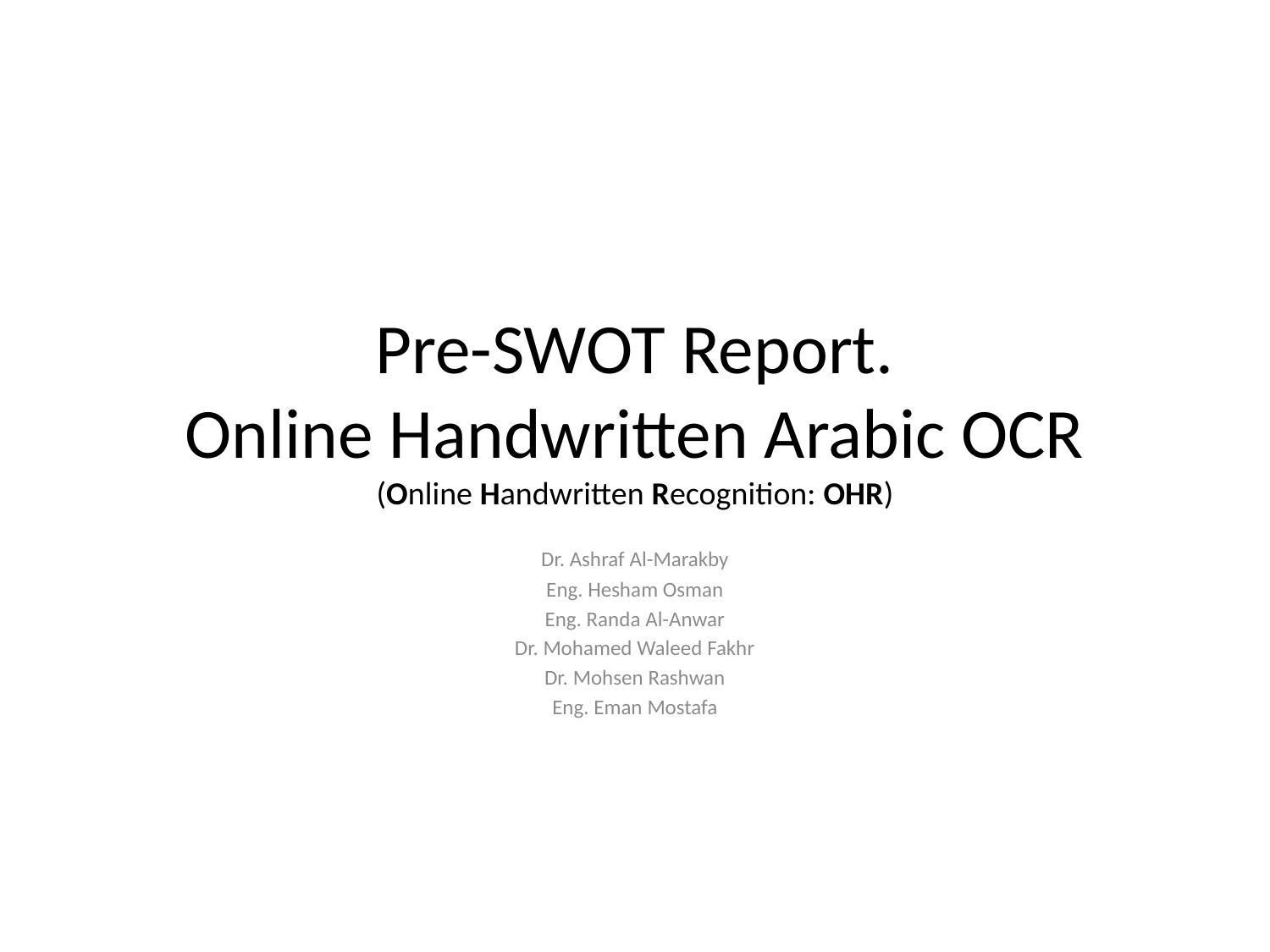

# Pre-SWOT Report. Online Handwritten Arabic OCR (Online Handwritten Recognition: OHR)
Dr. Ashraf Al-Marakby
Eng. Hesham Osman
Eng. Randa Al-Anwar
Dr. Mohamed Waleed Fakhr
Dr. Mohsen Rashwan
Eng. Eman Mostafa